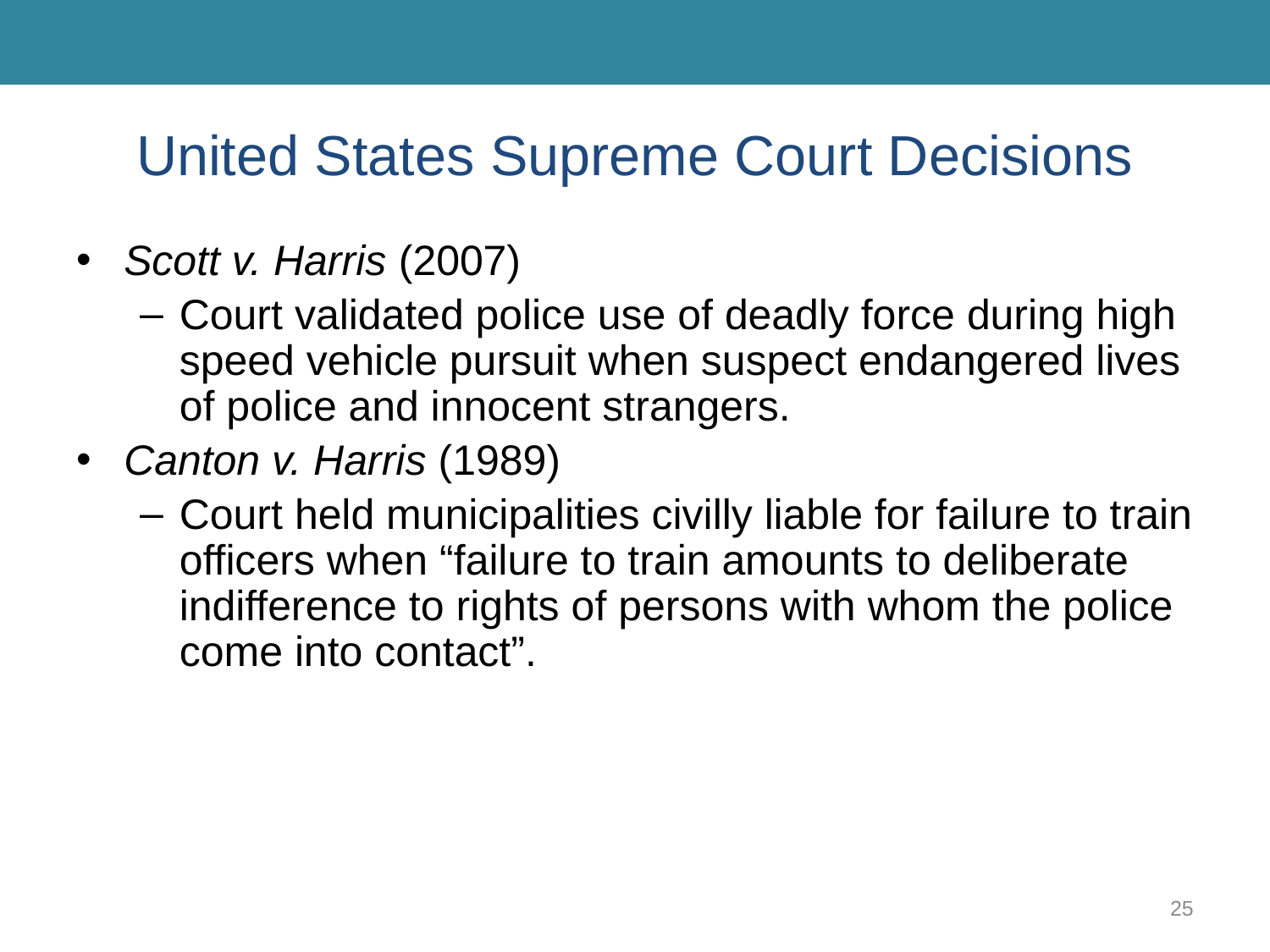

# United States Supreme Court Decisions
Scott v. Harris (2007)
Court validated police use of deadly force during high speed vehicle pursuit when suspect endangered lives of police and innocent strangers.
Canton v. Harris (1989)
Court held municipalities civilly liable for failure to train officers when “failure to train amounts to deliberate indifference to rights of persons with whom the police come into contact”.
25